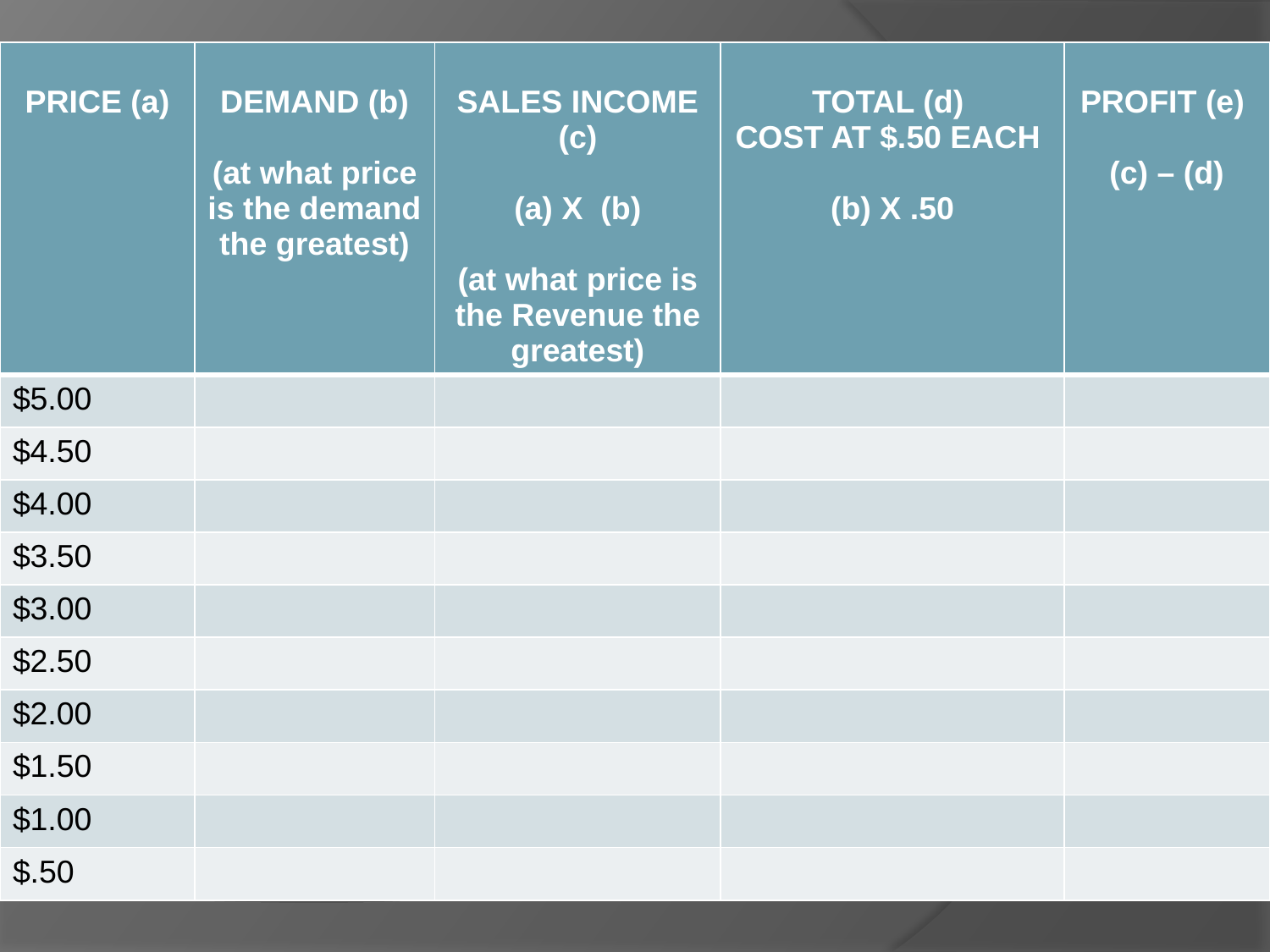

| PRICE (a) | DEMAND (b) (at what price is the demand the greatest) | SALES INCOME (c) X (b) (at what price is the Revenue the greatest) | TOTAL (d) COST AT $.50 EACH (b) X .50 | PROFIT (e) (c) – (d) |
| --- | --- | --- | --- | --- |
| $5.00 |  |  |  |  |
| $4.50 |  |  |  |  |
| $4.00 |  |  |  |  |
| $3.50 |  |  |  |  |
| $3.00 |  |  |  |  |
| $2.50 |  |  |  |  |
| $2.00 |  |  |  |  |
| $1.50 |  |  |  |  |
| $1.00 |  |  |  |  |
| $.50 |  |  |  |  |

#